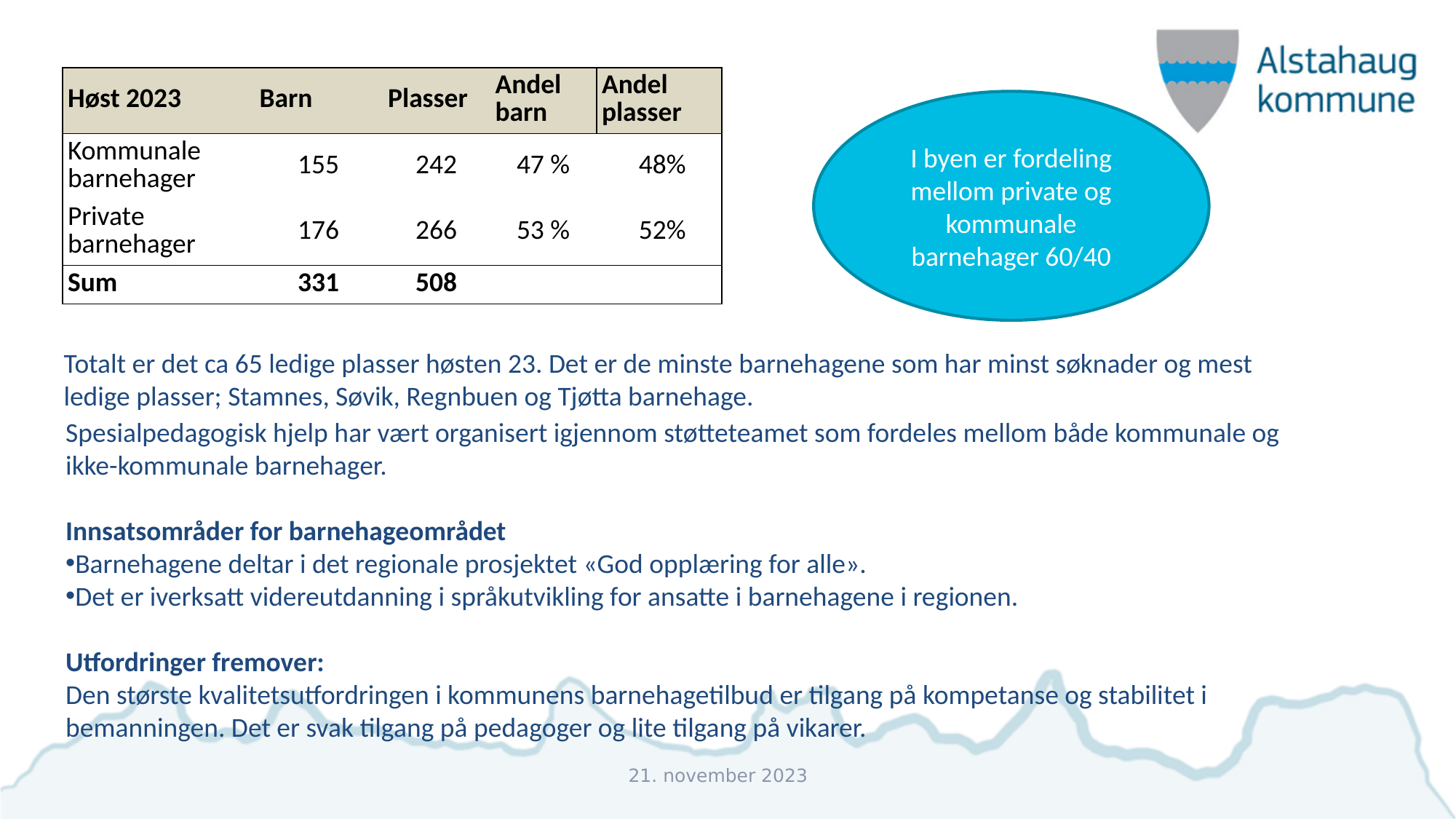

| Høst 2023 | Barn | Plasser | Andel barn | Andel plasser |
| --- | --- | --- | --- | --- |
| Kommunale barnehager | 155 | 242 | 47 % | 48% |
| Private barnehager | 176 | 266 | 53 % | 52% |
| Sum | 331 | 508 |  |  |
I byen er fordeling mellom private og kommunale barnehager 60/40
Totalt er det ca 65 ledige plasser høsten 23. Det er de minste barnehagene som har minst søknader og mest ledige plasser; Stamnes, Søvik, Regnbuen og Tjøtta barnehage.
Spesialpedagogisk hjelp har vært organisert igjennom støtteteamet som fordeles mellom både kommunale og ikke-kommunale barnehager.

Innsatsområder for barnehageområdet
Barnehagene deltar i det regionale prosjektet «God opplæring for alle».
Det er iverksatt videreutdanning i språkutvikling for ansatte i barnehagene i regionen.

Utfordringer fremover:
Den største kvalitetsutfordringen i kommunens barnehagetilbud er tilgang på kompetanse og stabilitet i bemanningen. Det er svak tilgang på pedagoger og lite tilgang på vikarer.

21. november 2023